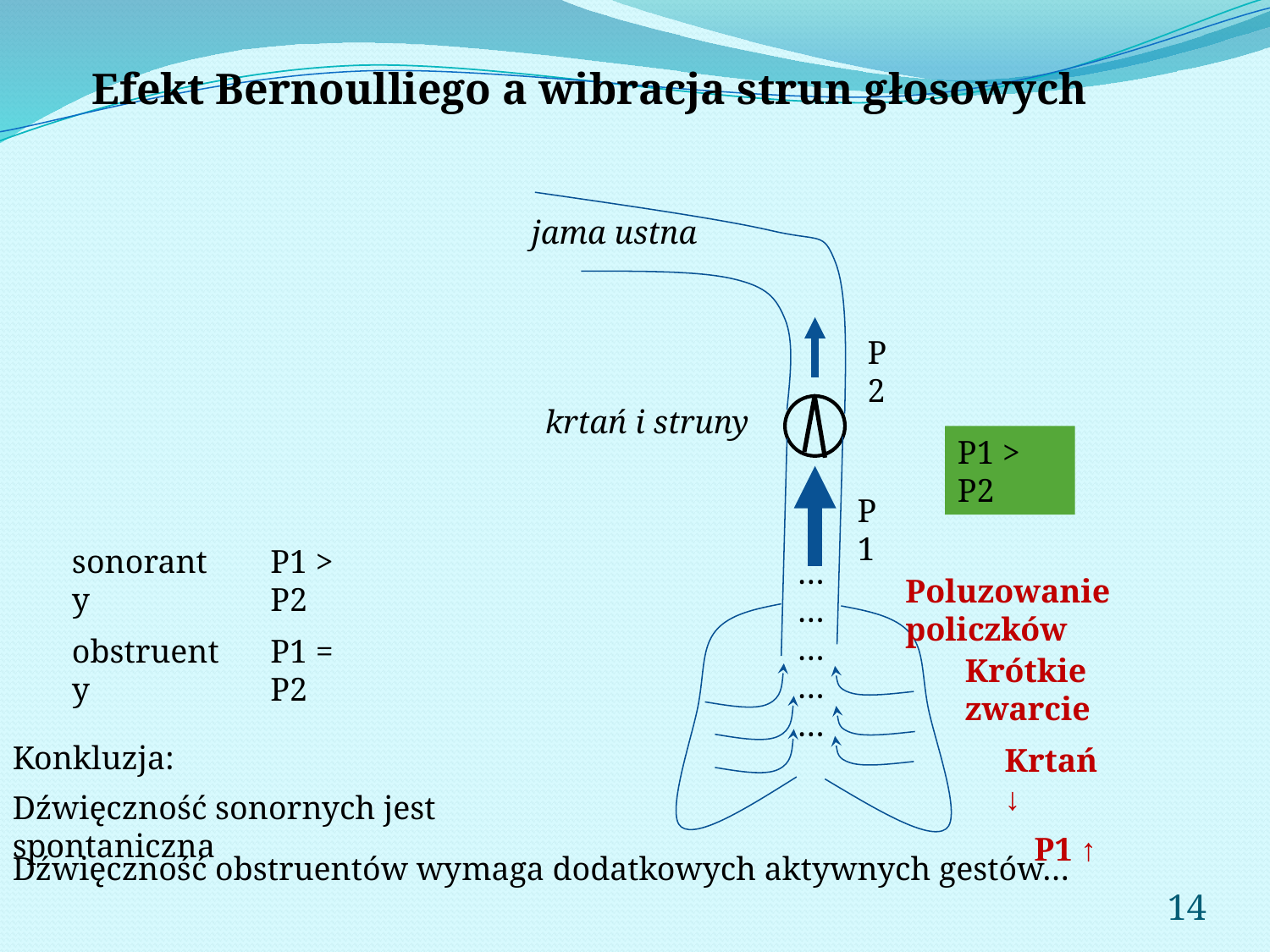

Efekt Bernoulliego a wibracja strun głosowych

jama ustna

P2
krtań i struny

P1 > P2

P1
sonoranty
P1 > P2
……………
Poluzowanie policzków

obstruenty
P1 = P2
Krótkie zwarcie

Konkluzja:
Krtań ↓

Dźwięczność sonornych jest spontaniczna
P1 ↑
Dźwięczność obstruentów wymaga dodatkowych aktywnych gestów…
14